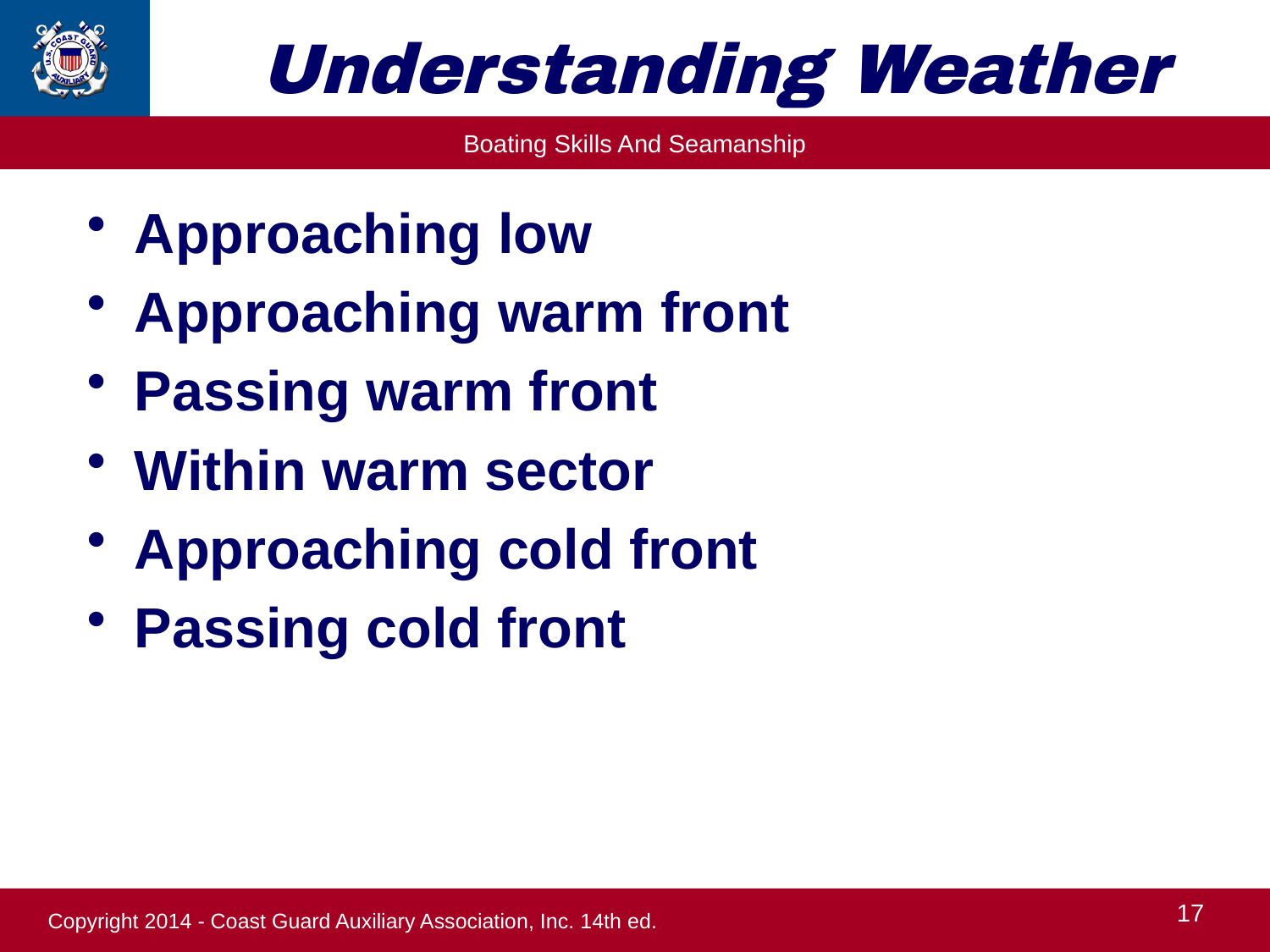

# Understanding Weather
Approaching low
Approaching warm front
Passing warm front
Within warm sector
Approaching cold front
Passing cold front
17